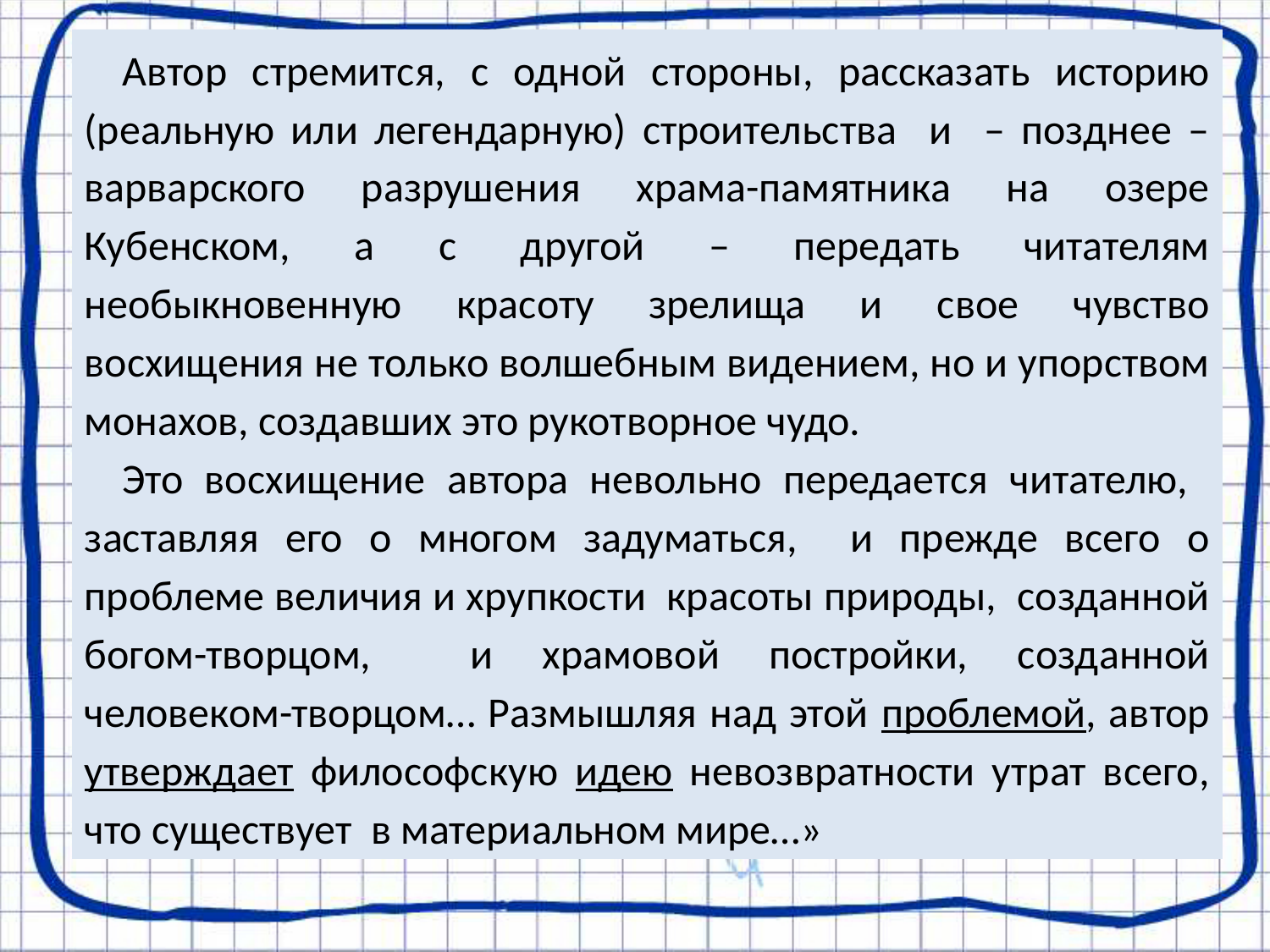

Автор стремится, с одной стороны, рассказать историю (реальную или легендарную) строительства  и  – позднее – варварского разрушения храма-памятника на озере Кубенском, а с другой – передать читателям необыкновенную красоту зрелища и свое чувство восхищения не только волшебным видением, но и упорством монахов, создавших это рукотворное чудо.
Это восхищение автора невольно передается читателю,  заставляя его о многом задуматься,  и прежде всего о проблеме величия и хрупкости  красоты природы,  созданной богом-творцом,  и храмовой постройки, созданной человеком-творцом… Размышляя над этой проблемой, автор утверждает философскую идею невозвратности утрат всего, что существует  в материальном мире…»